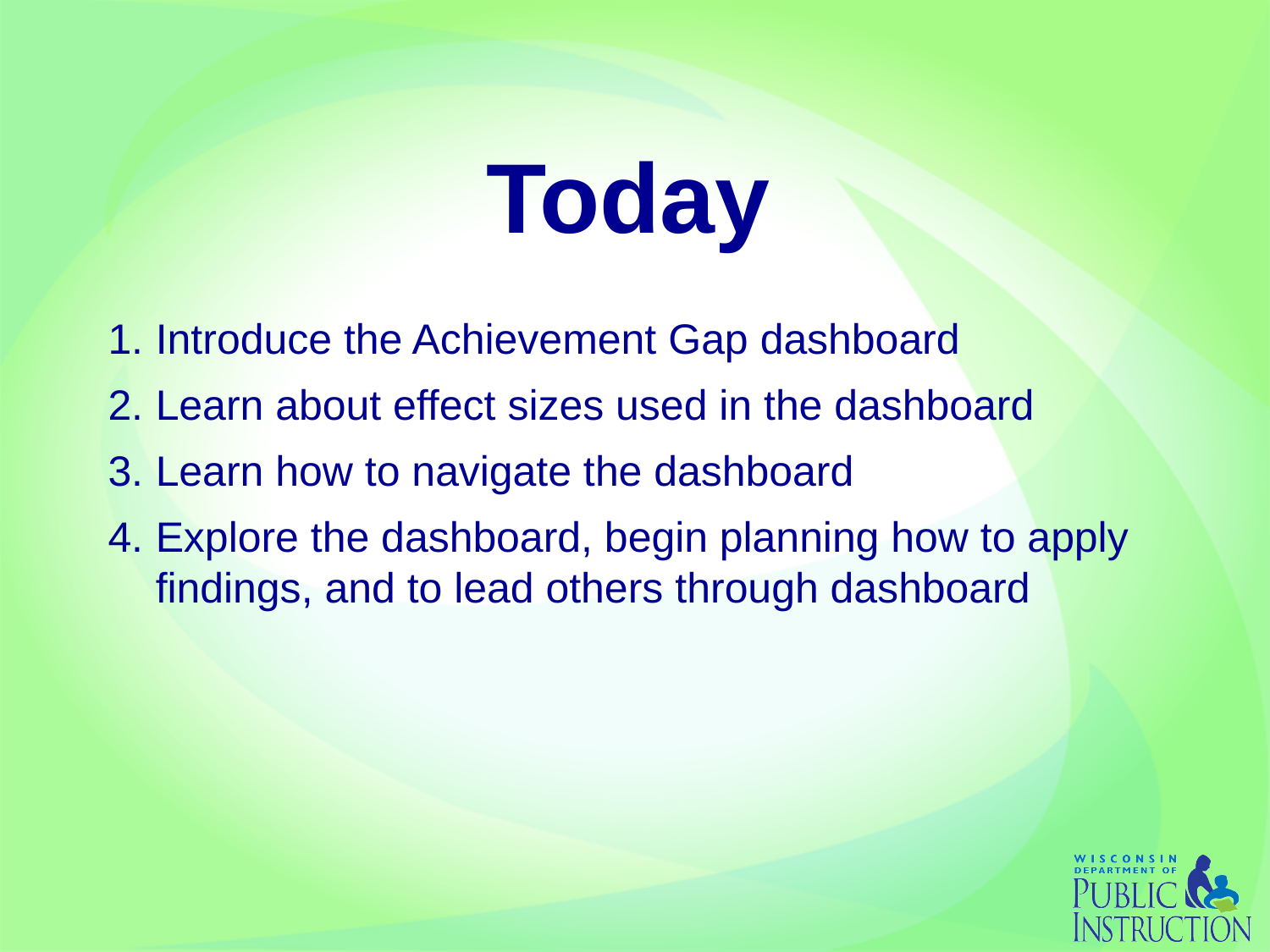

# Today

Introduce the Achievement Gap dashboard
Learn about effect sizes used in the dashboard
Learn how to navigate the dashboard
Explore the dashboard, begin planning how to apply findings, and to lead others through dashboard